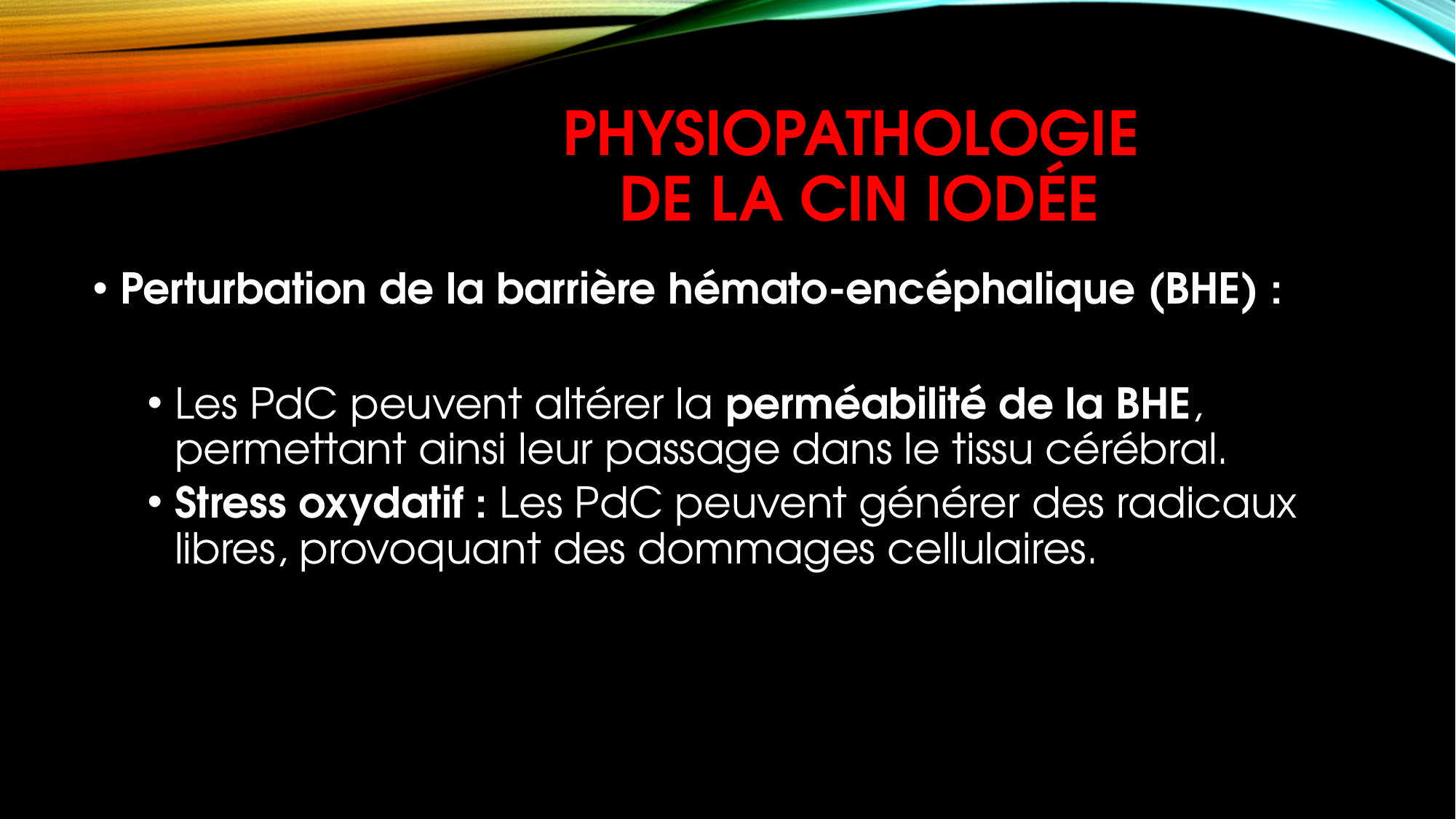

# physiopathologie de la CIN iodée
Perturbation de la barrière hémato-encéphalique (BHE) :

Les PdC peuvent altérer la perméabilité de la BHE, permettant ainsi leur passage dans le tissu cérébral.
Stress oxydatif : Les PdC peuvent générer des radicaux libres, provoquant des dommages cellulaires.